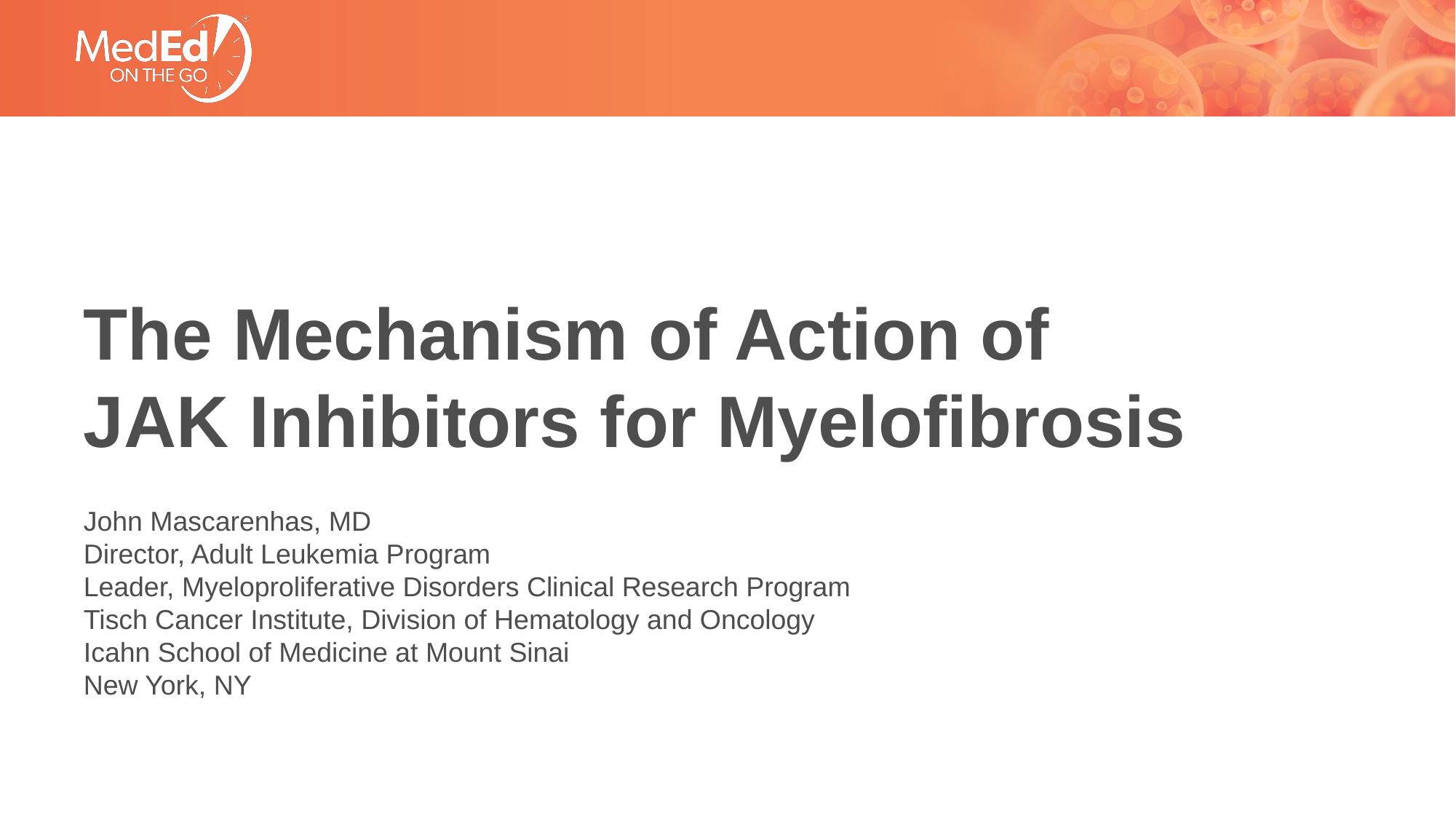

# The Mechanism of Action of JAK Inhibitors for Myelofibrosis
John Mascarenhas, MD
Director, Adult Leukemia Program
Leader, Myeloproliferative Disorders Clinical Research Program
Tisch Cancer Institute, Division of Hematology and Oncology
Icahn School of Medicine at Mount Sinai
New York, NY